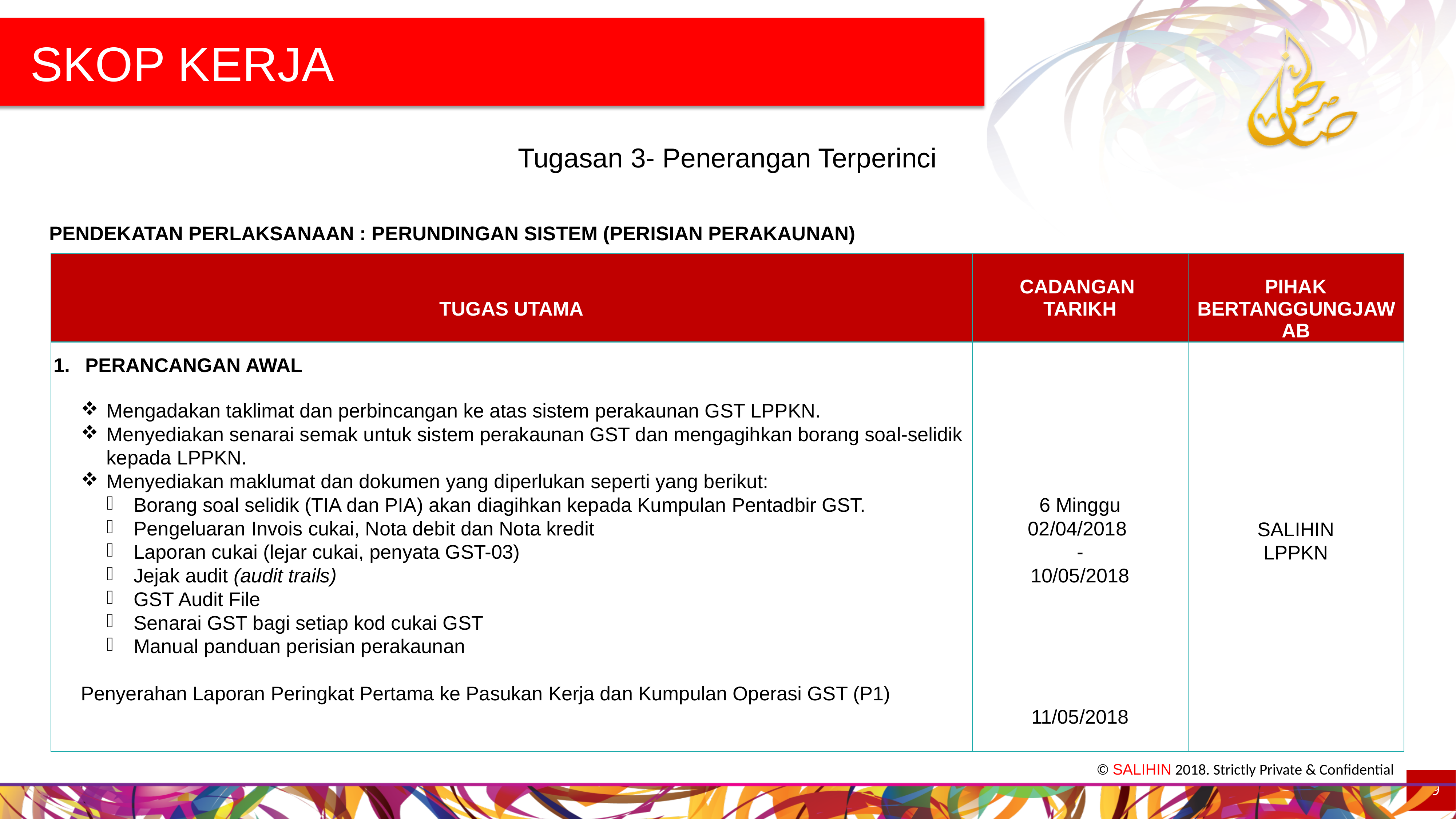

SKOP KERJA

Tugasan 3- Penerangan Terperinci
PENDEKATAN PERLAKSANAAN : PERUNDINGAN SISTEM (PERISIAN PERAKAUNAN)
| TUGAS UTAMA | CADANGAN TARIKH | PIHAK BERTANGGUNGJAWAB |
| --- | --- | --- |
| PERANCANGAN AWAL Mengadakan taklimat dan perbincangan ke atas sistem perakaunan GST LPPKN. Menyediakan senarai semak untuk sistem perakaunan GST dan mengagihkan borang soal-selidik kepada LPPKN. Menyediakan maklumat dan dokumen yang diperlukan seperti yang berikut: Borang soal selidik (TIA dan PIA) akan diagihkan kepada Kumpulan Pentadbir GST. Pengeluaran Invois cukai, Nota debit dan Nota kredit Laporan cukai (lejar cukai, penyata GST-03) Jejak audit (audit trails) GST Audit File Senarai GST bagi setiap kod cukai GST Manual panduan perisian perakaunan Penyerahan Laporan Peringkat Pertama ke Pasukan Kerja dan Kumpulan Operasi GST (P1) | 6 Minggu 02/04/2018 - 10/05/2018 11/05/2018 | SALIHIN LPPKN |
19